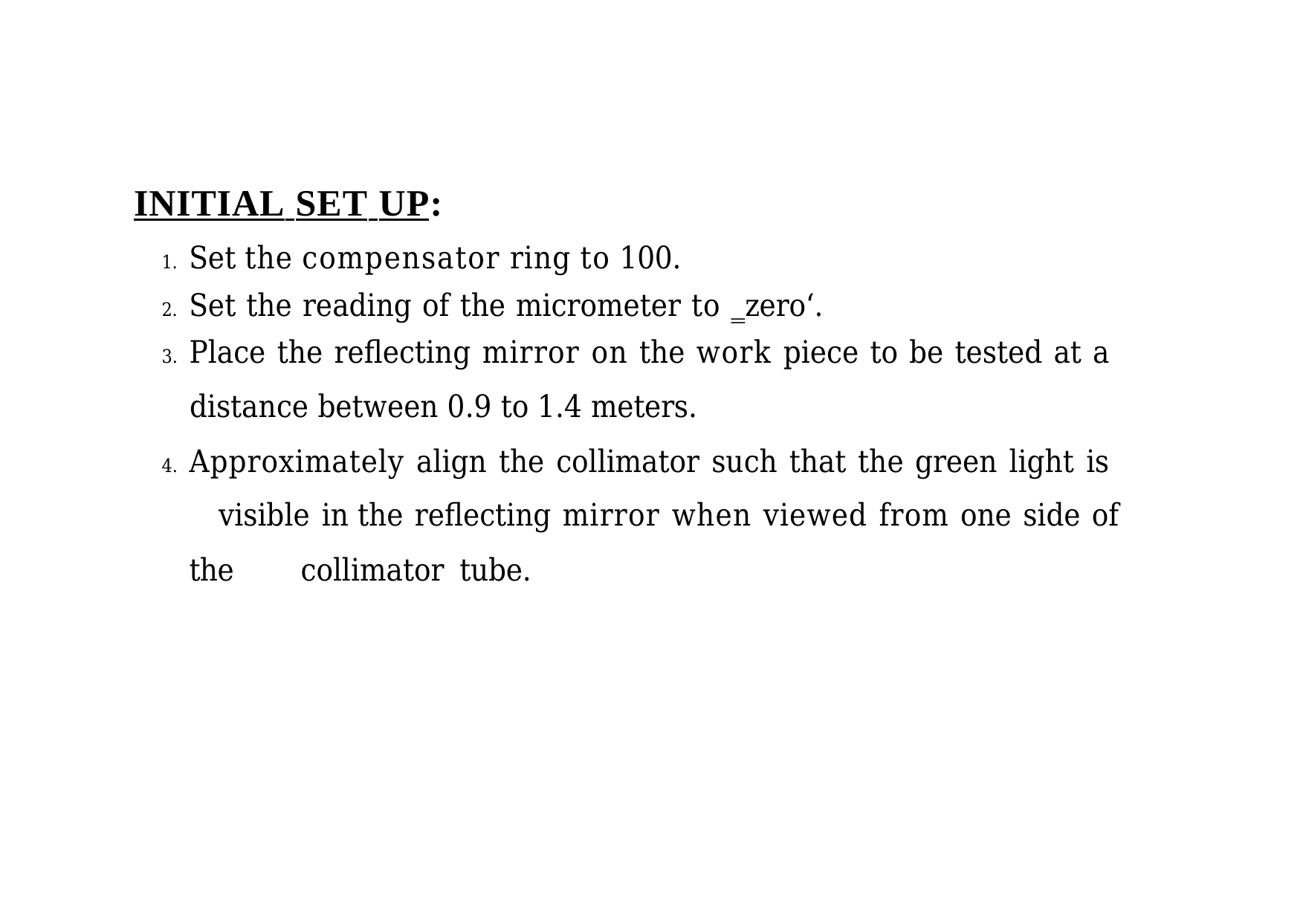

# INITIAL SET UP:
Set the compensator ring to 100.
Set the reading of the micrometer to ‗zero‘.
Place the reflecting mirror on the work piece to be tested at a
distance between 0.9 to 1.4 meters.
Approximately align the collimator such that the green light is 	visible in the reflecting mirror when viewed from one side of the 	collimator tube.